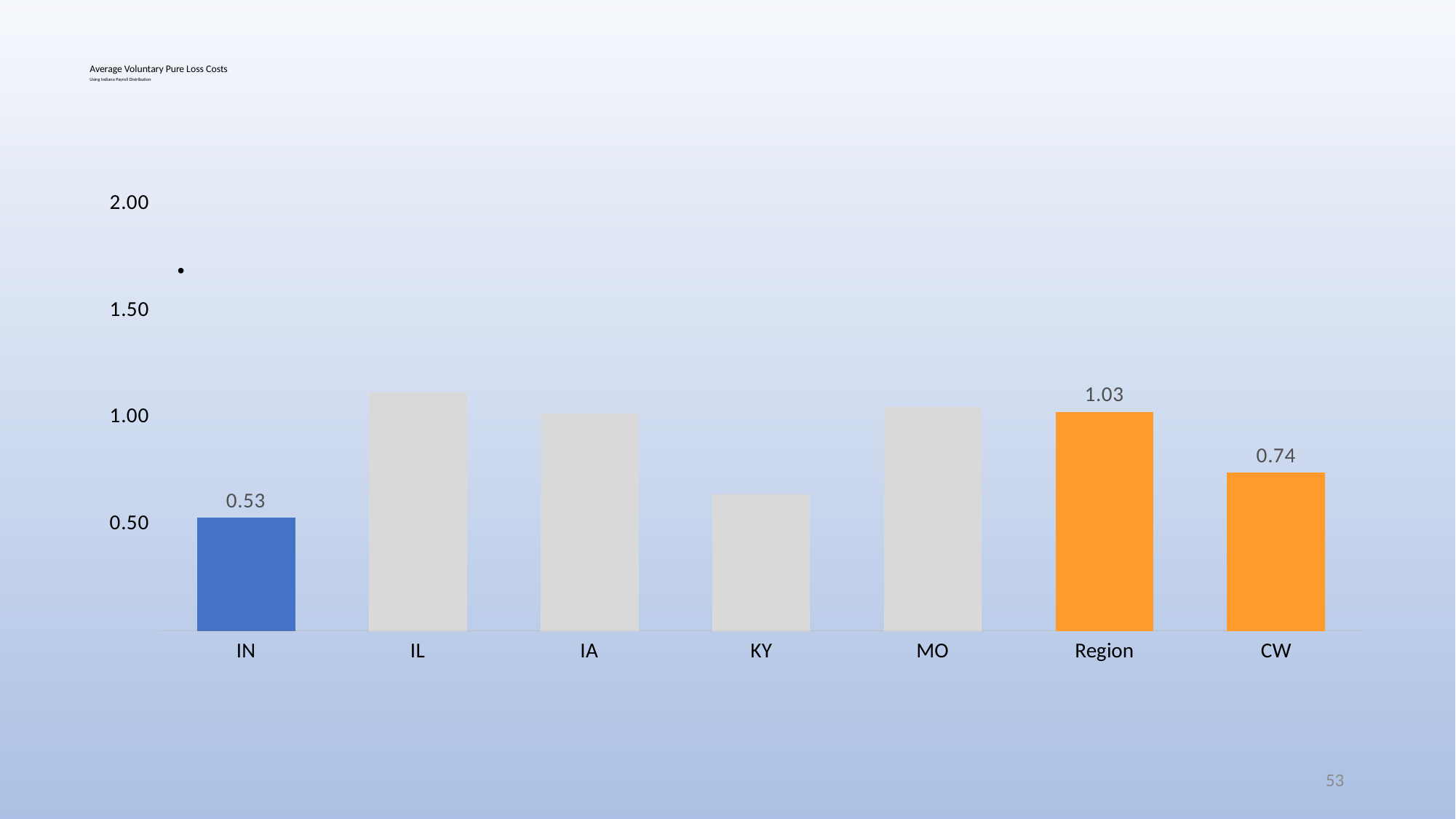

# Average Voluntary Pure Loss Costs Using Indiana Payroll Distribution

### Chart

| Category | Blue | Gray | Orange |
|---|---|---|---|
| IN | 0.53 | None | 0.0 |
| IL | None | 1.12 | 0.0 |
| IA | None | 1.02 | 0.0 |
| KY | None | 0.64 | 0.0 |
| MO | None | 1.05 | 0.0 |
| Region | None | 0.0 | 1.0278132828497304 |
| CW | None | 0.0 | 0.7421864790231731 |
53